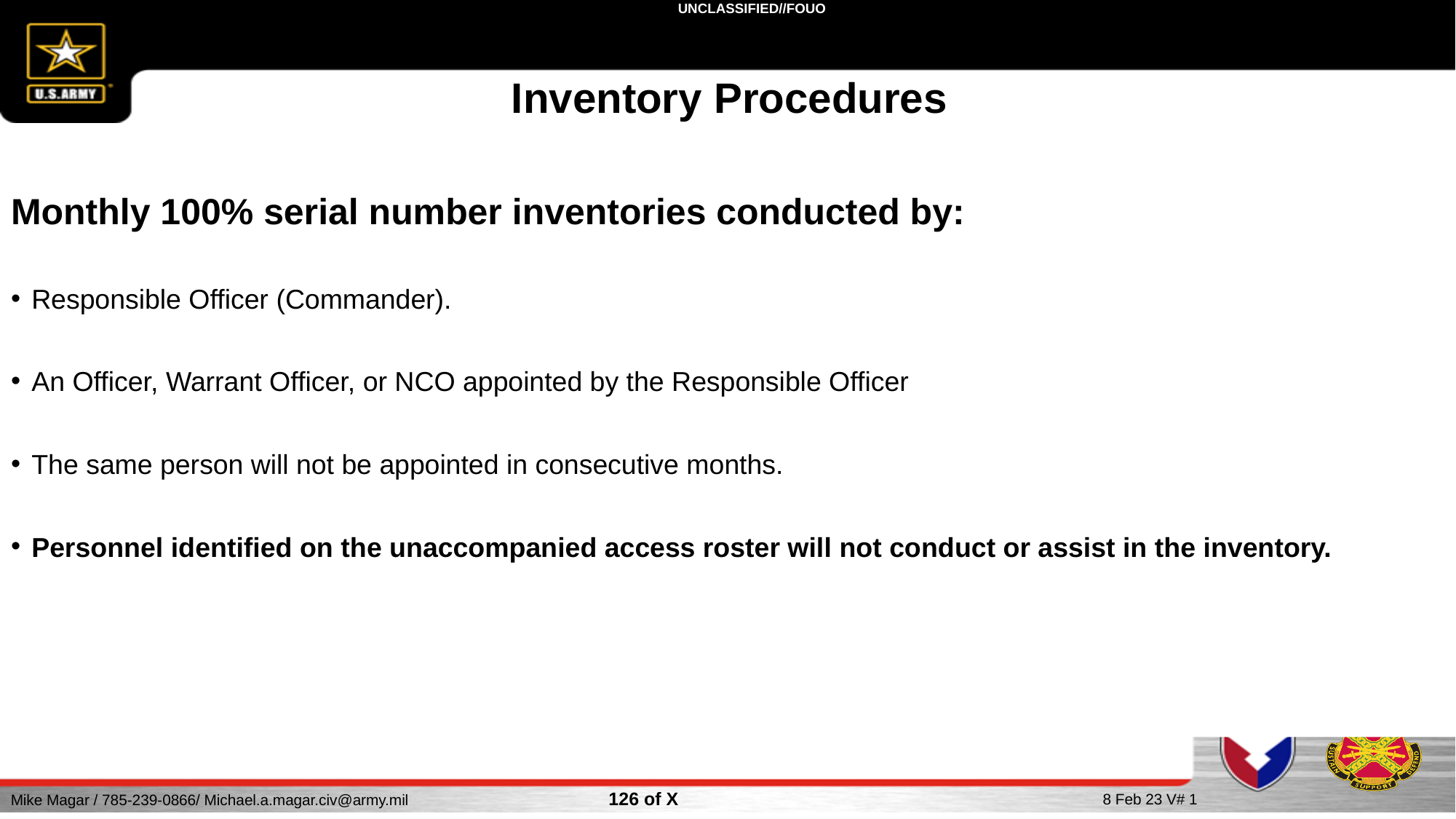

Inventory Procedures
Monthly 100% serial number inventories conducted by:

Responsible Officer (Commander).

An Officer, Warrant Officer, or NCO appointed by the Responsible Officer

The same person will not be appointed in consecutive months.

Personnel identified on the unaccompanied access roster will not conduct or assist in the inventory.